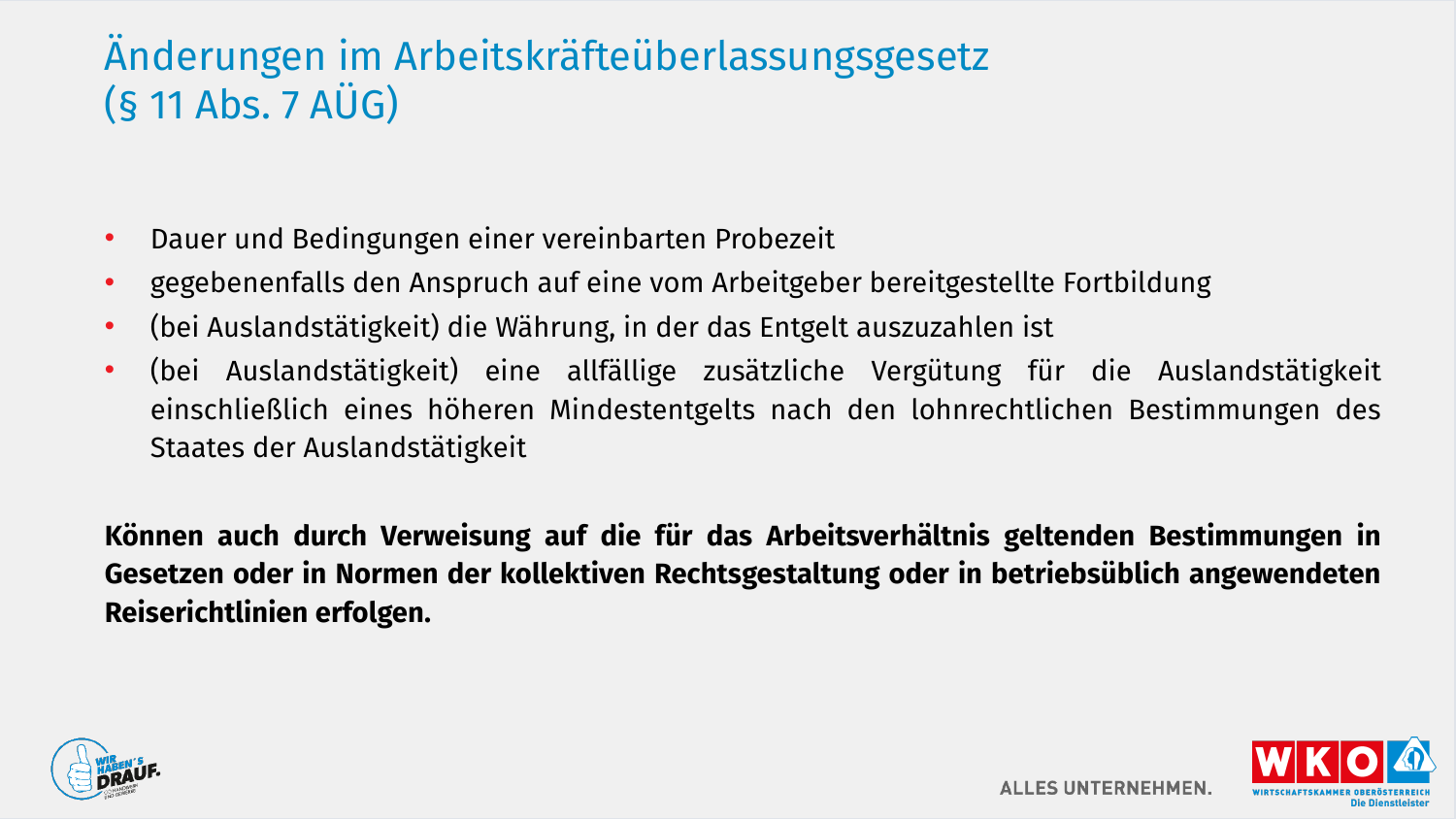

# Änderungen im Arbeitskräfteüberlassungsgesetz (§ 11 Abs. 7 AÜG)
Dauer und Bedingungen einer vereinbarten Probezeit
gegebenenfalls den Anspruch auf eine vom Arbeitgeber bereitgestellte Fortbildung
(bei Auslandstätigkeit) die Währung, in der das Entgelt auszuzahlen ist
(bei Auslandstätigkeit) eine allfällige zusätzliche Vergütung für die Auslandstätigkeit einschließlich eines höheren Mindestentgelts nach den lohnrechtlichen Bestimmungen des Staates der Auslandstätigkeit

Können auch durch Verweisung auf die für das Arbeitsverhältnis geltenden Bestimmungen in Gesetzen oder in Normen der kollektiven Rechtsgestaltung oder in betriebsüblich angewendeten Reiserichtlinien erfolgen.